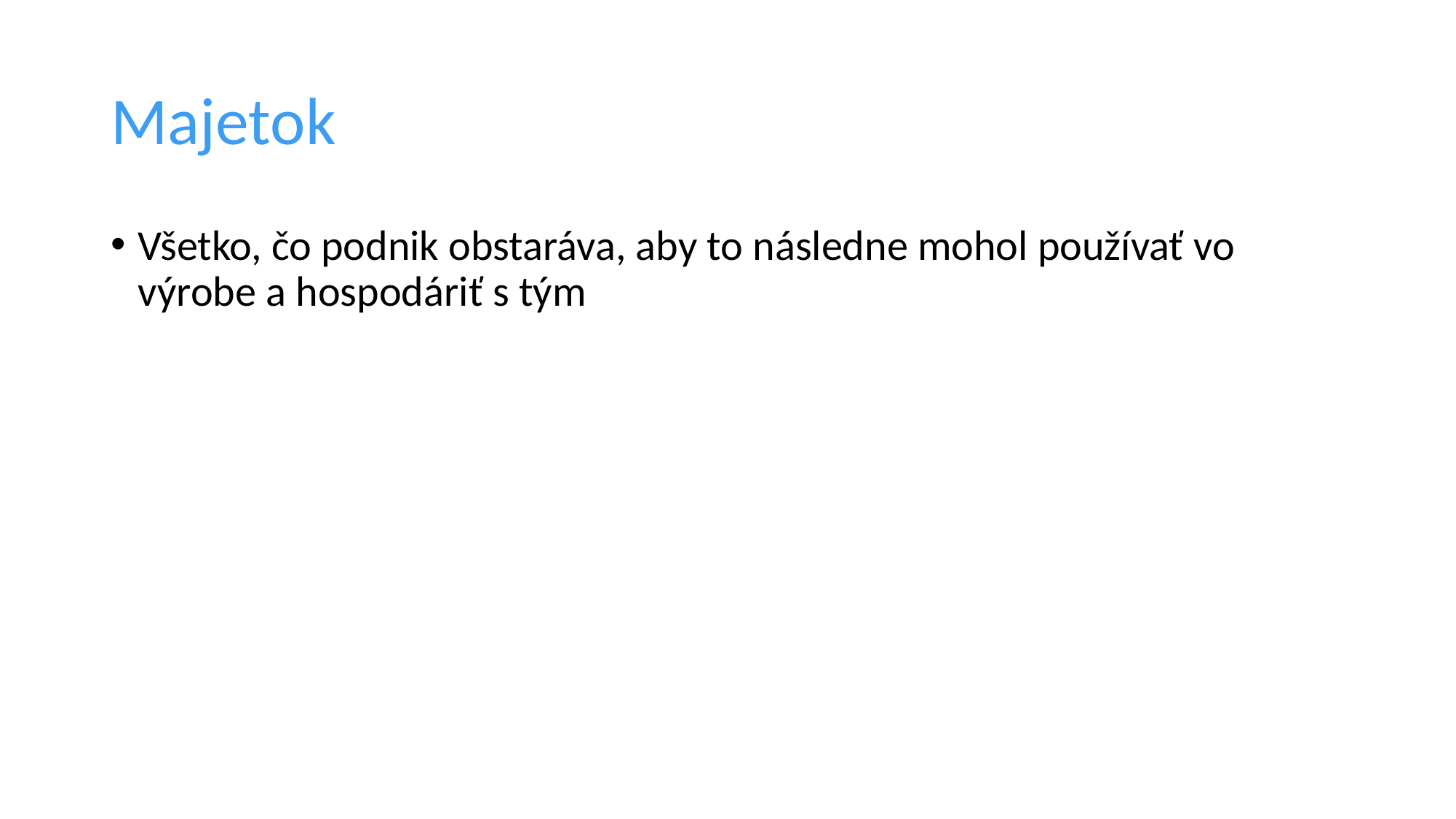

# Majetok
Všetko, čo podnik obstaráva, aby to následne mohol používať vo výrobe a hospodáriť s tým